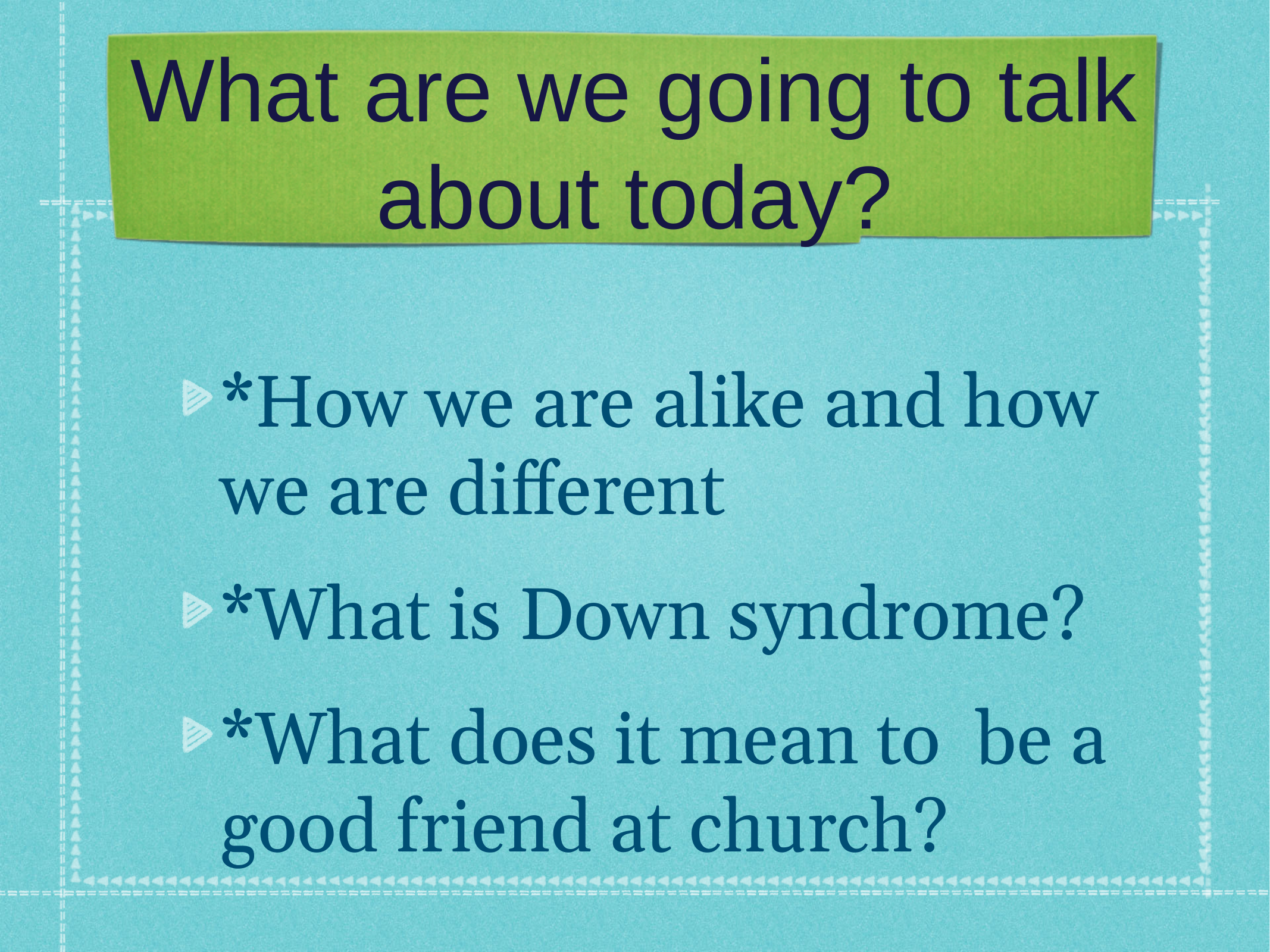

# What are we going to talk about today?
*How we are alike and how we are different
*What is Down syndrome?
*What does it mean to  be a good friend at church?